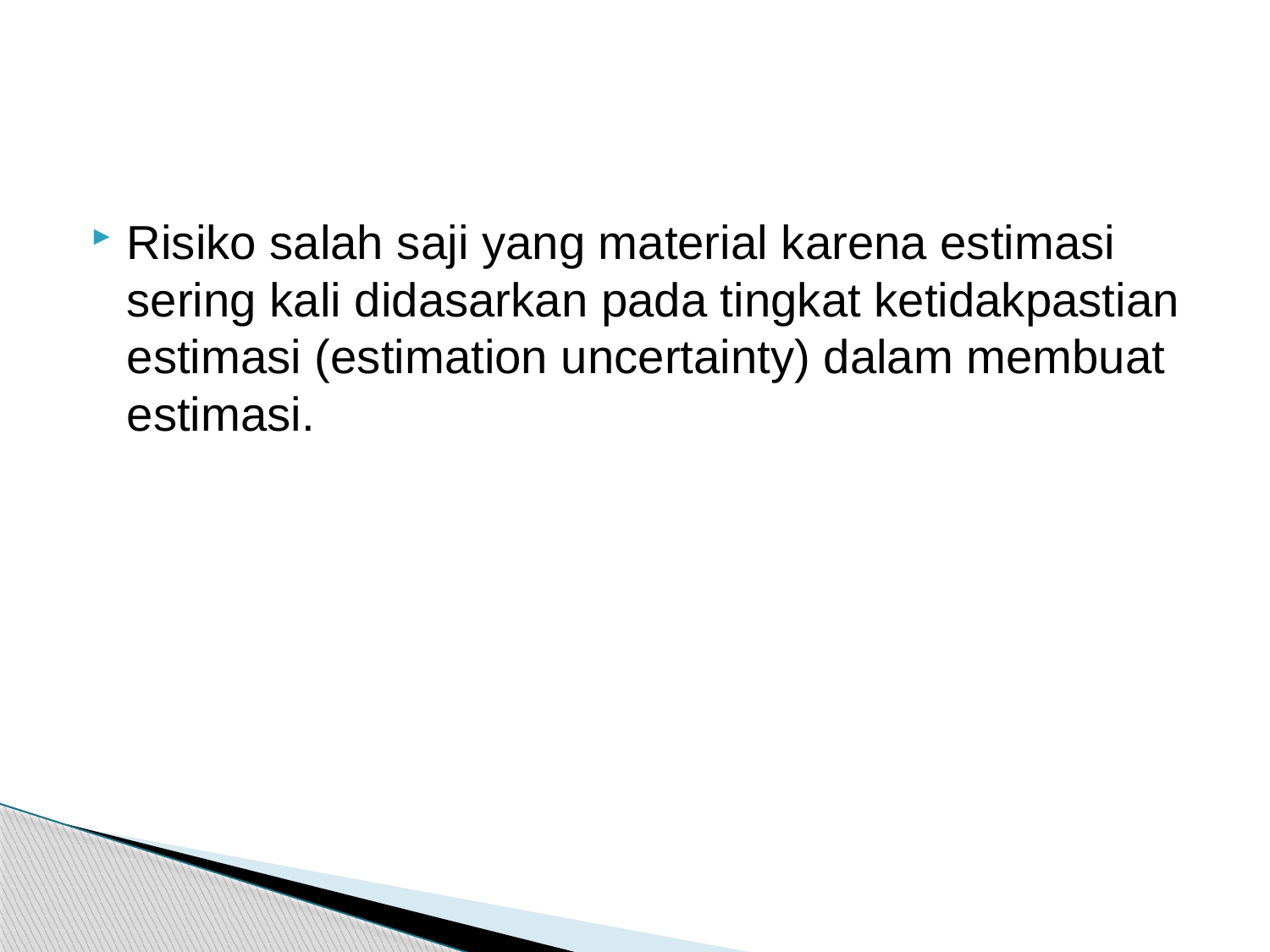

#
Risiko salah saji yang material karena estimasi sering kali didasarkan pada tingkat ketidakpastian estimasi (estimation uncertainty) dalam membuat estimasi.